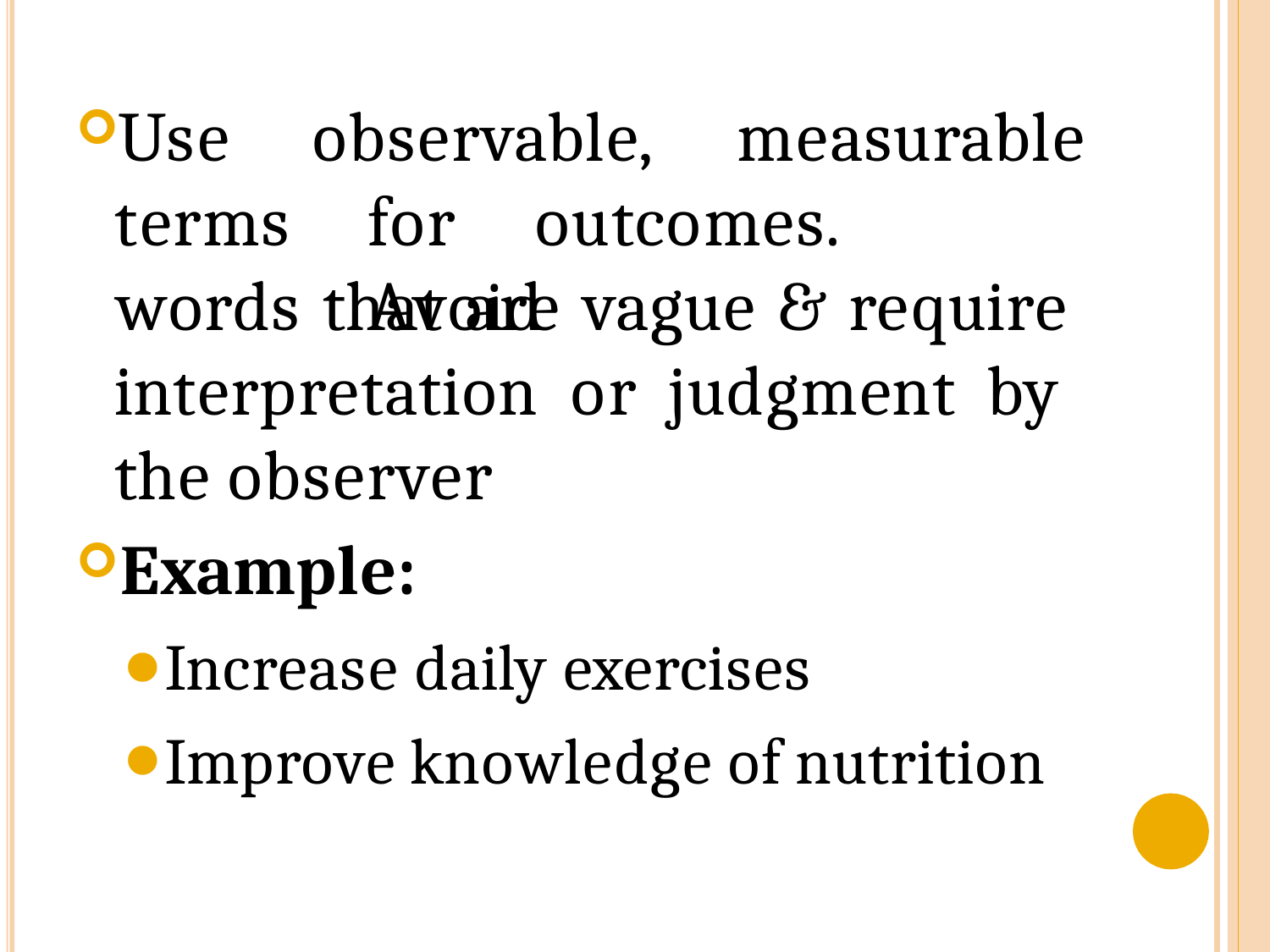

Use
terms
observable,
measurable
for	outcomes.	Avoid
words that are vague & require  interpretation or judgment by  the observer
Example:
Increase daily exercises
Improve knowledge of nutrition